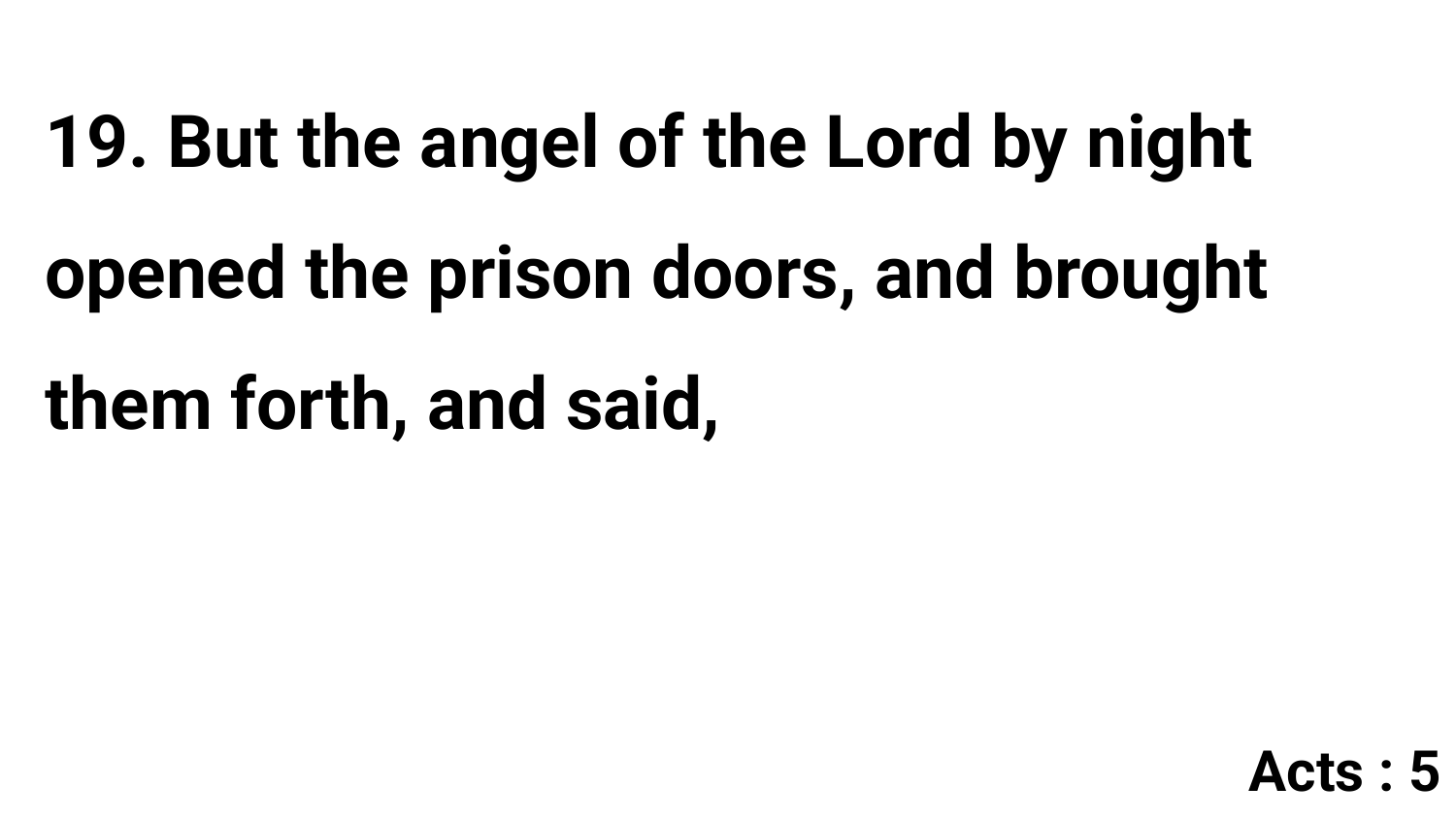

19. But the angel of the Lord by night opened the prison doors, and brought them forth, and said,
Acts : 5